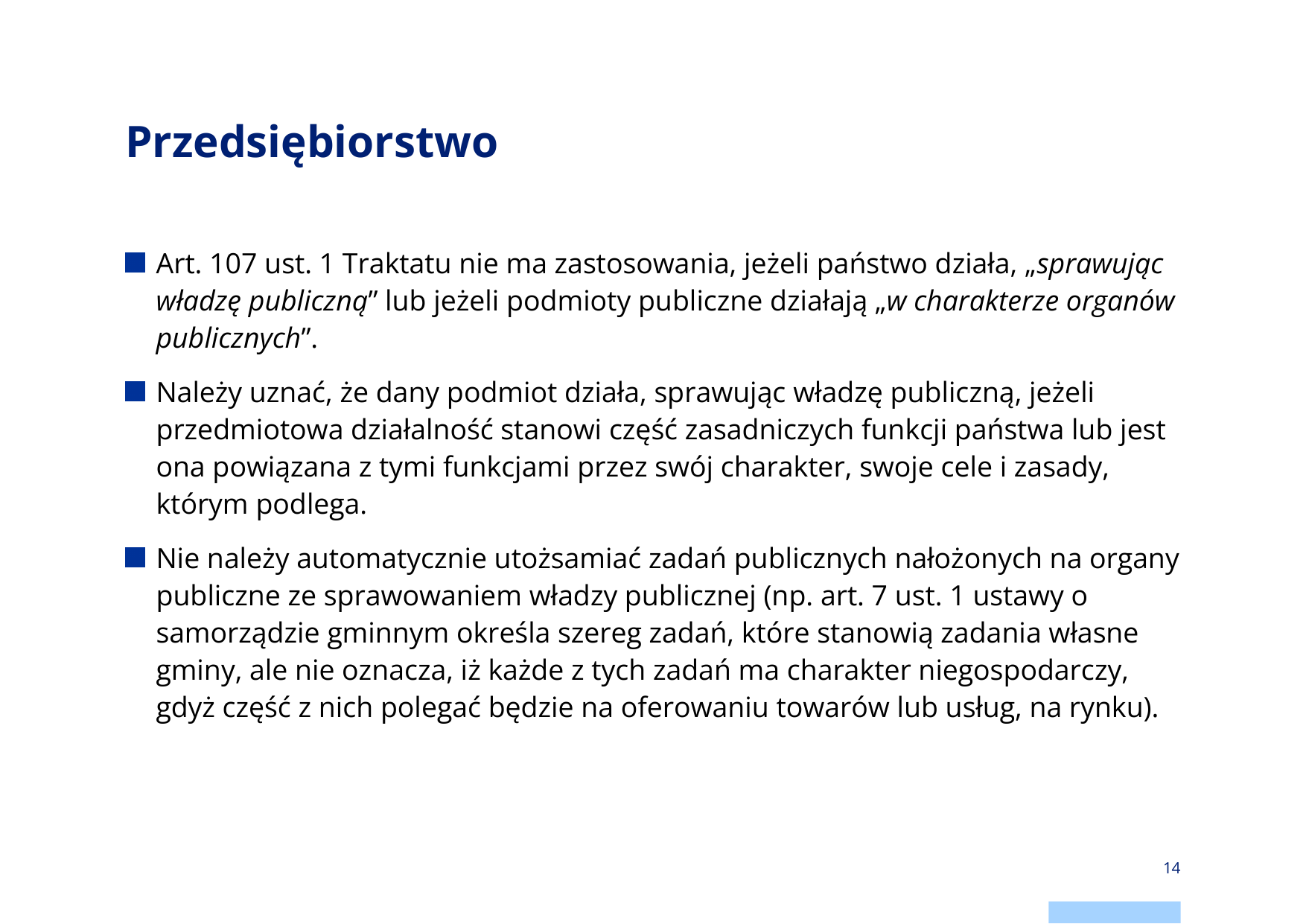

# Przedsiębiorstwo
Art. 107 ust. 1 Traktatu nie ma zastosowania, jeżeli państwo działa, „sprawując władzę publiczną” lub jeżeli podmioty publiczne działają „w charakterze organów publicznych”.
Należy uznać, że dany podmiot działa, sprawując władzę publiczną, jeżeli przedmiotowa działalność stanowi część zasadniczych funkcji państwa lub jest ona powiązana z tymi funkcjami przez swój charakter, swoje cele i zasady, którym podlega.
Nie należy automatycznie utożsamiać zadań publicznych nałożonych na organy publiczne ze sprawowaniem władzy publicznej (np. art. 7 ust. 1 ustawy o samorządzie gminnym określa szereg zadań, które stanowią zadania własne gminy, ale nie oznacza, iż każde z tych zadań ma charakter niegospodarczy, gdyż część z nich polegać będzie na oferowaniu towarów lub usług, na rynku).
14